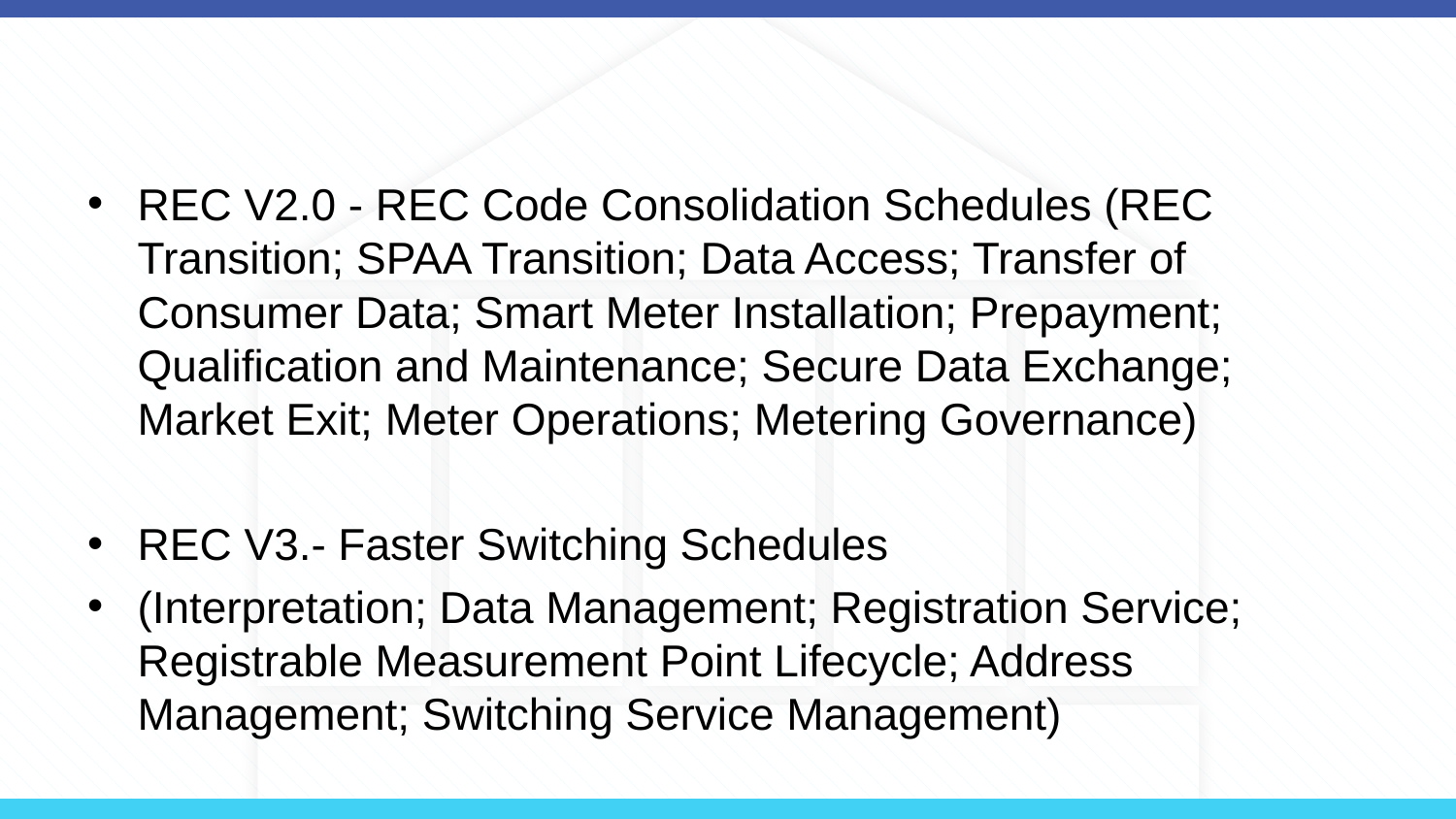

REC V2.0 - REC Code Consolidation Schedules (REC Transition; SPAA Transition; Data Access; Transfer of Consumer Data; Smart Meter Installation; Prepayment; Qualification and Maintenance; Secure Data Exchange; Market Exit; Meter Operations; Metering Governance)

REC V3.- Faster Switching Schedules
(Interpretation; Data Management; Registration Service; Registrable Measurement Point Lifecycle; Address Management; Switching Service Management)